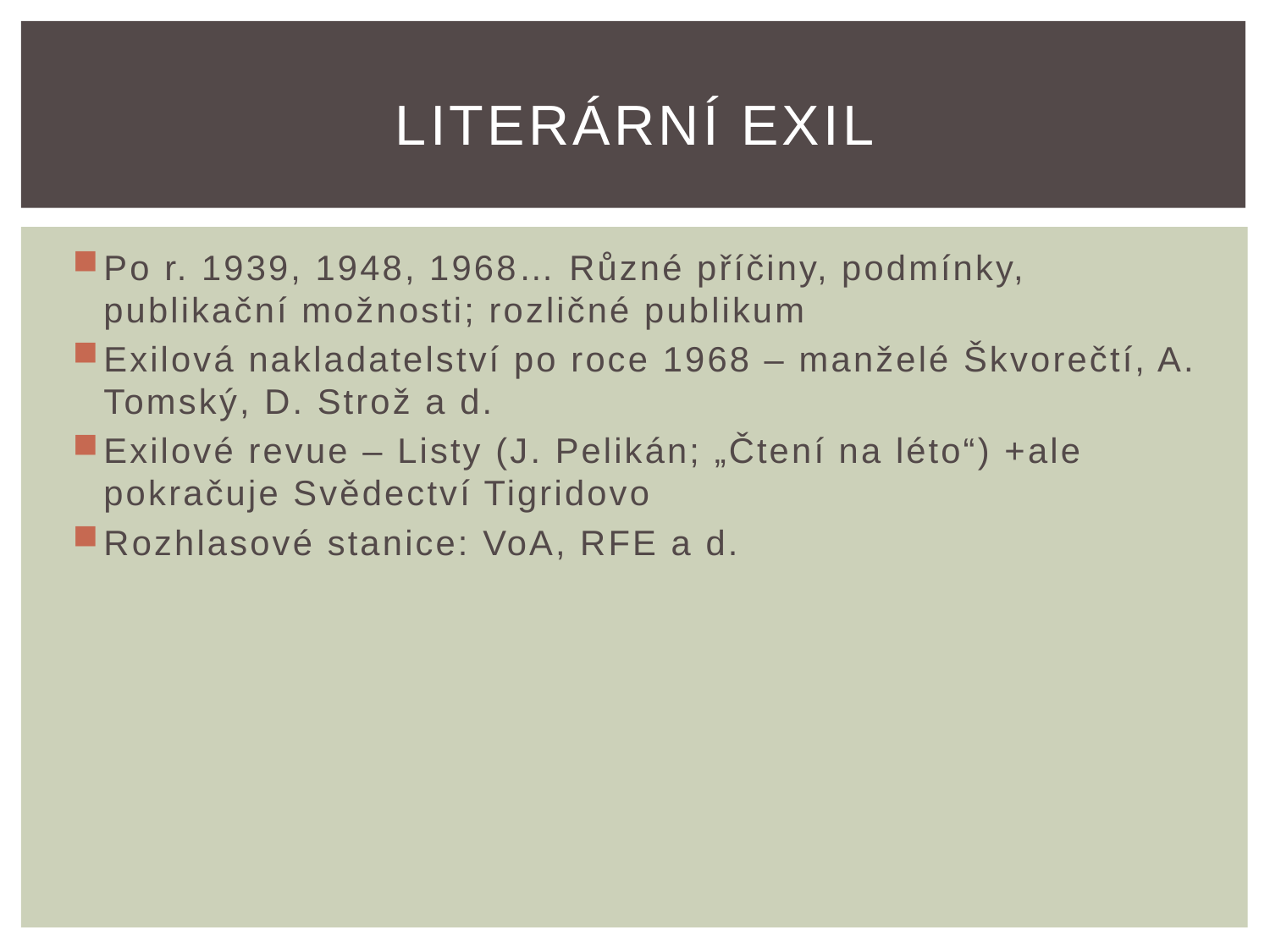

# Literární exil
Po r. 1939, 1948, 1968… Různé příčiny, podmínky, publikační možnosti; rozličné publikum
Exilová nakladatelství po roce 1968 – manželé Škvorečtí, A. Tomský, D. Strož a d.
Exilové revue – Listy (J. Pelikán; „Čtení na léto“) +ale pokračuje Svědectví Tigridovo
Rozhlasové stanice: VoA, RFE a d.